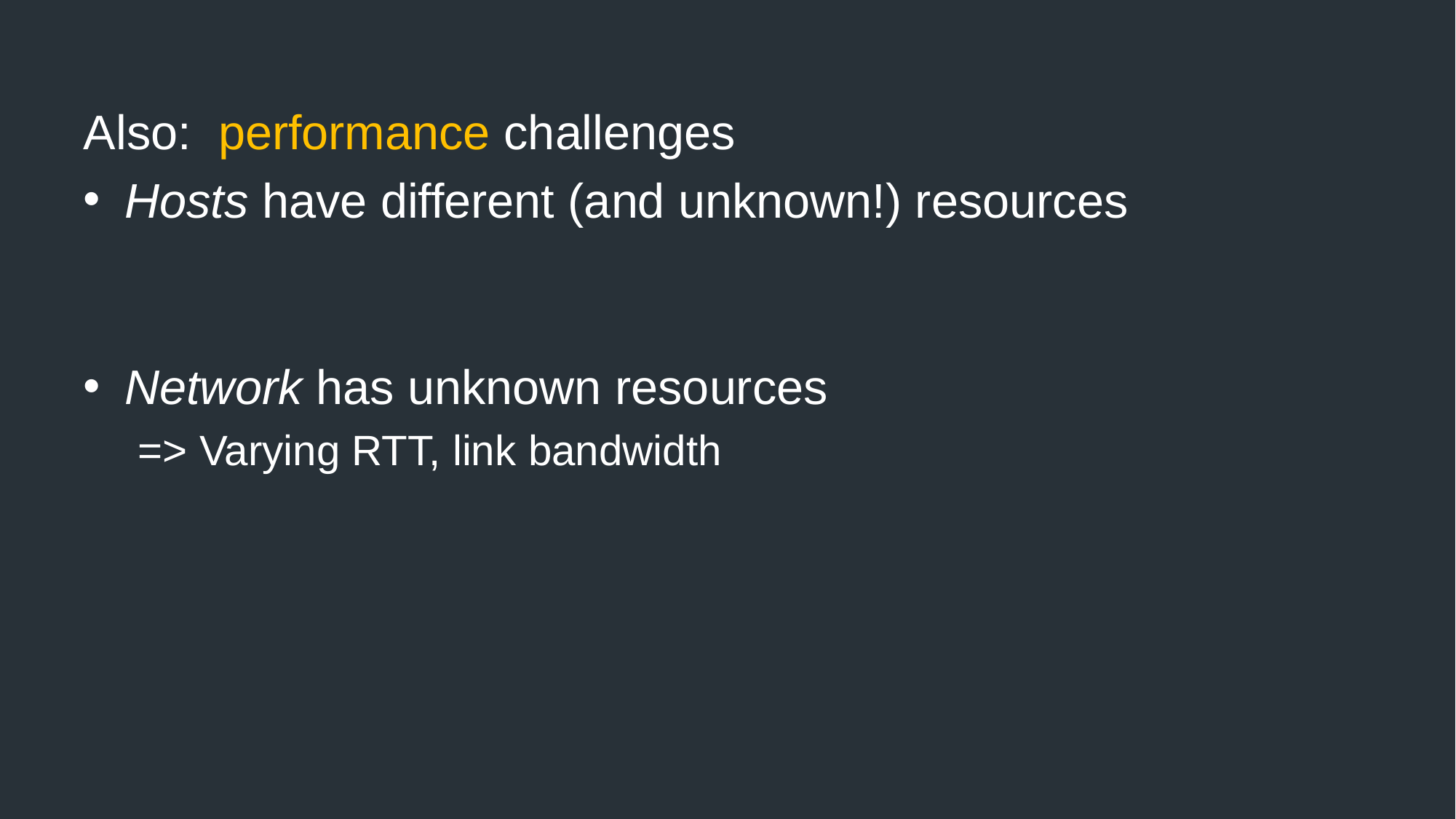

Also:  performance challenges
Hosts have different (and unknown!) resources

Network has unknown resources
=> Varying RTT, link bandwidth